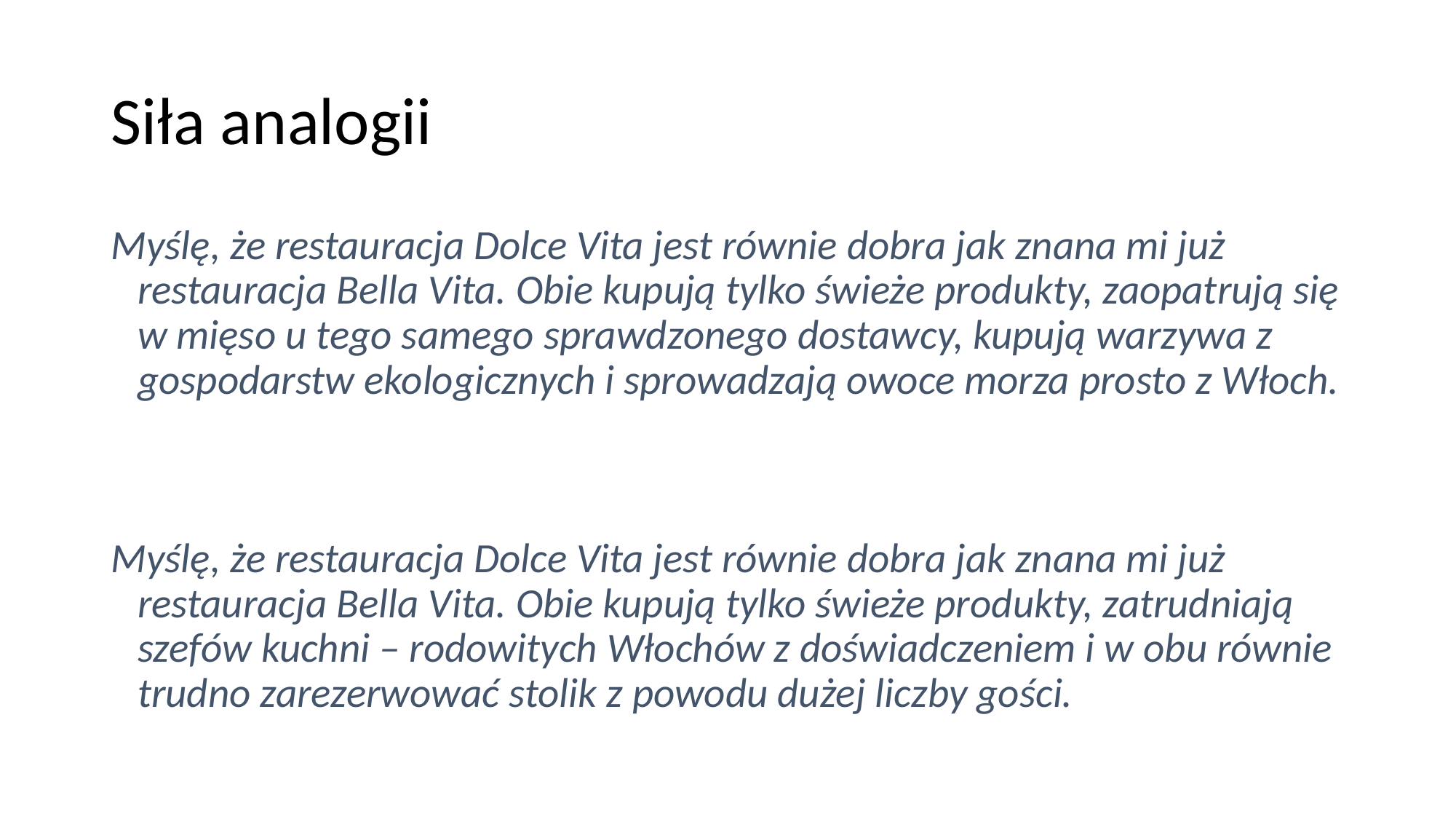

# Siła analogii
Myślę, że restauracja Dolce Vita jest równie dobra jak znana mi już restauracja Bella Vita. Obie kupują tylko świeże produkty, zaopatrują się w mięso u tego samego sprawdzonego dostawcy, kupują warzywa z gospodarstw ekologicznych i sprowadzają owoce morza prosto z Włoch.

Myślę, że restauracja Dolce Vita jest równie dobra jak znana mi już restauracja Bella Vita. Obie kupują tylko świeże produkty, zatrudniają szefów kuchni – rodowitych Włochów z doświadczeniem i w obu równie trudno zarezerwować stolik z powodu dużej liczby gości.